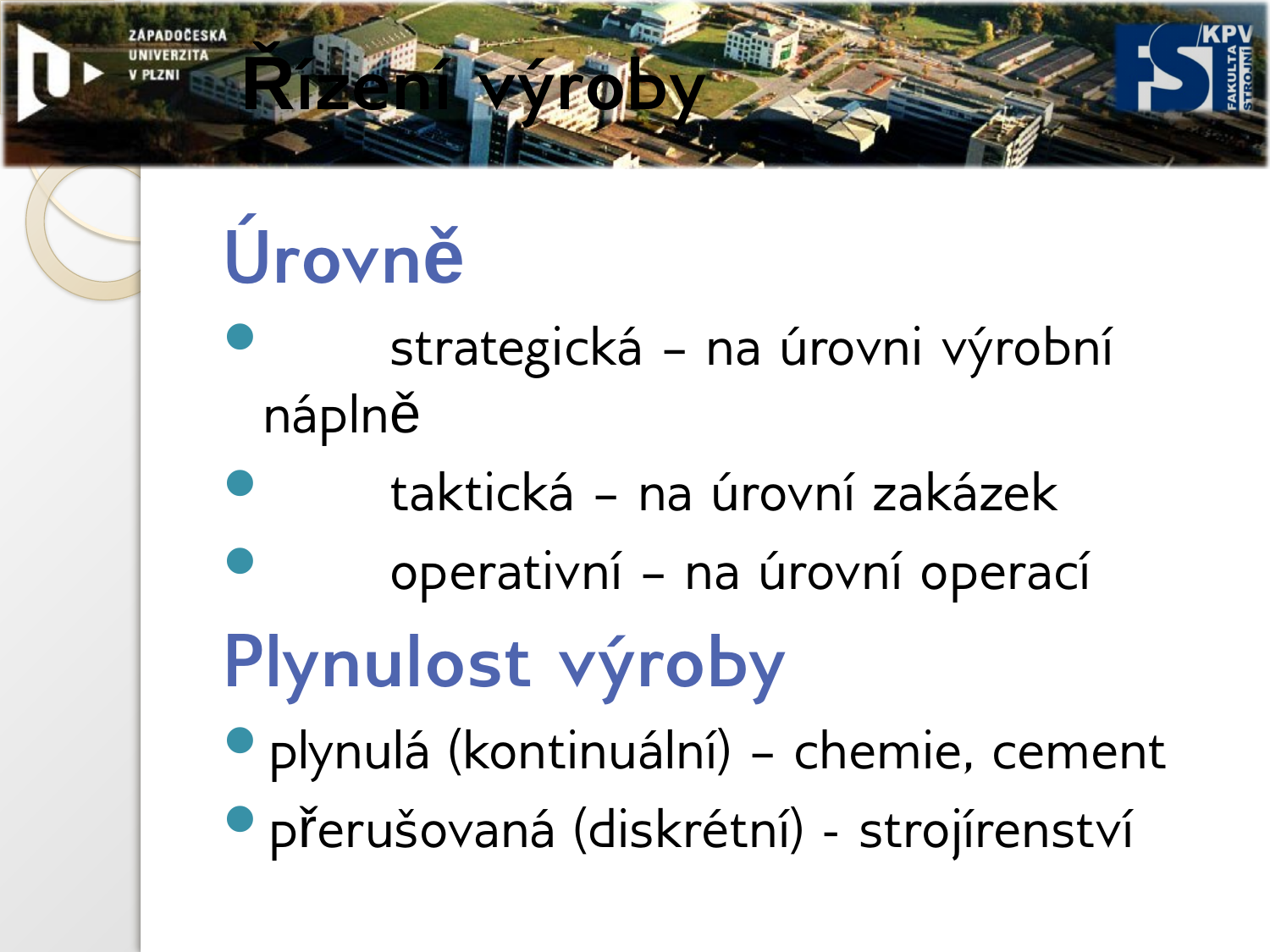

# Řízení výroby
Úrovně
	strategická – na úrovni výrobní náplně
	taktická – na úrovní zakázek
	operativní – na úrovní operací
Plynulost výroby
plynulá (kontinuální) – chemie, cement
přerušovaná (diskrétní) - strojírenství